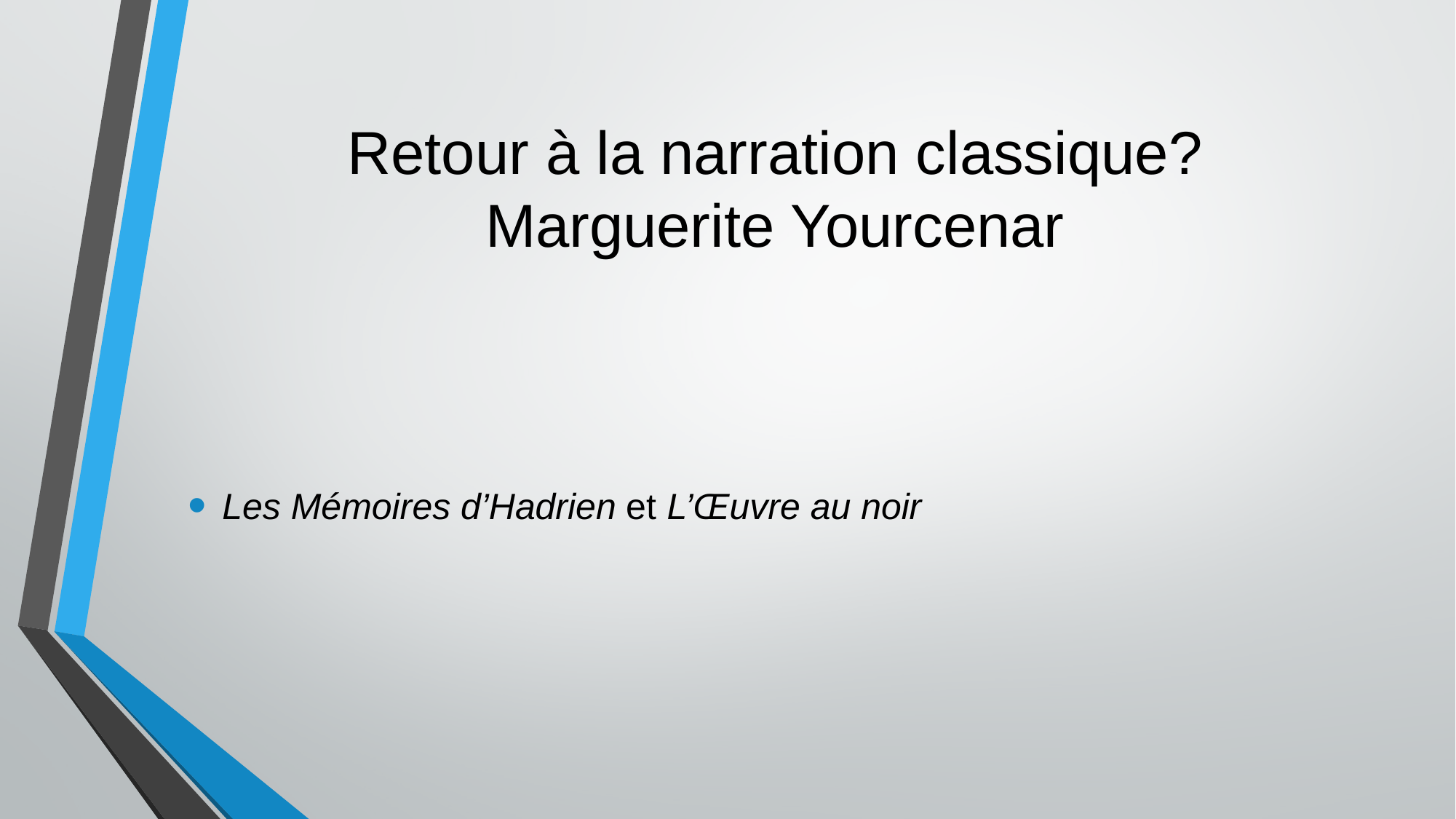

# Retour à la narration classique? Marguerite Yourcenar
Les Mémoires d’Hadrien et L’Œuvre au noir